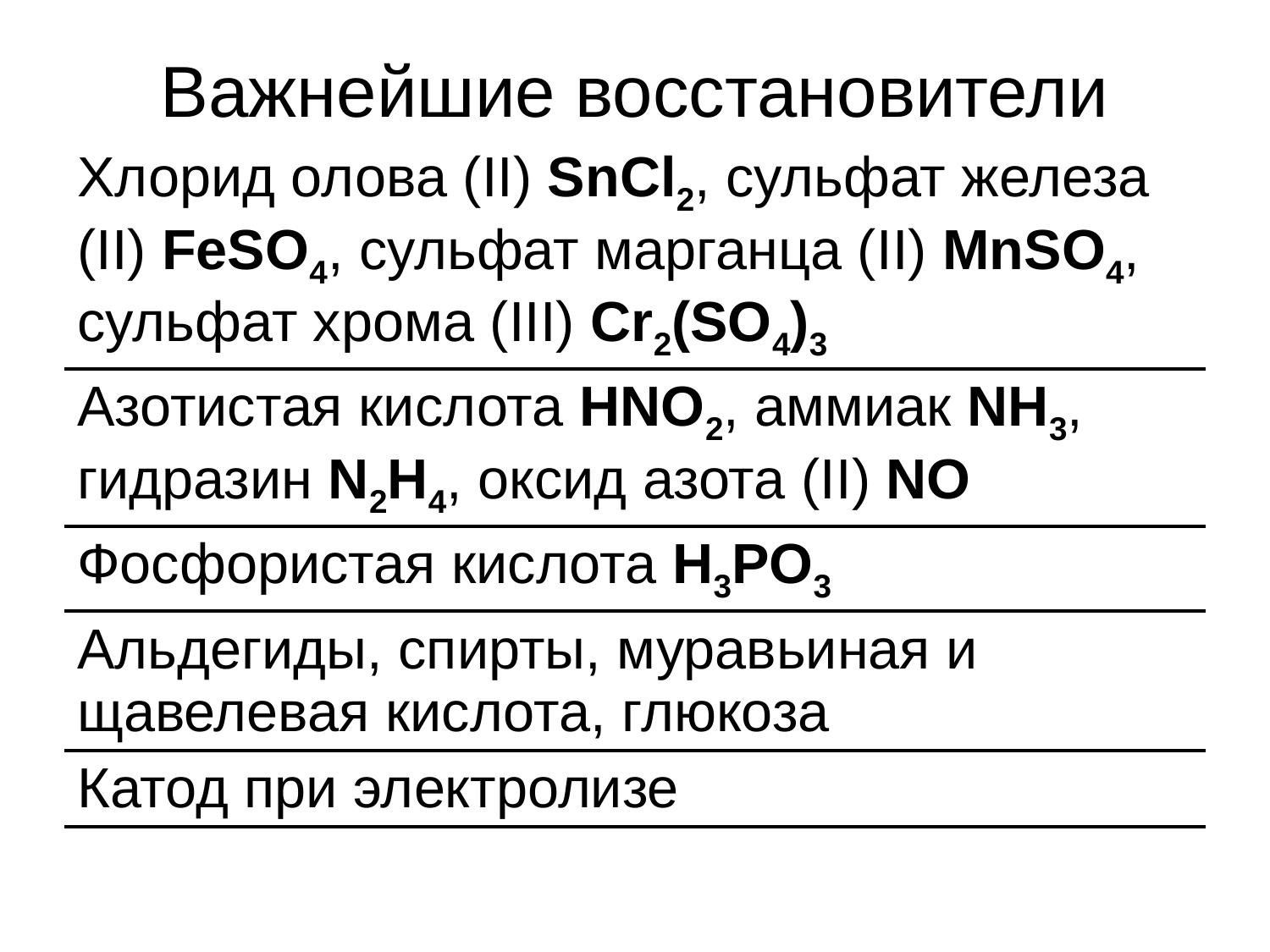

# Важнейшие восстановители
| Хлорид олова (II) SnCl2, сульфат железа (II) FeSO4, сульфат марганца (II) MnSO4, сульфат хрома (III) Cr2(SO4)3 |
| --- |
| Азотистая кислота HNO2, аммиак NH3, гидразин N2H4, оксид азота (II) NO |
| Фосфористая кислота H3PO3 |
| Альдегиды, спирты, муравьиная и щавелевая кислота, глюкоза |
| Катод при электролизе |